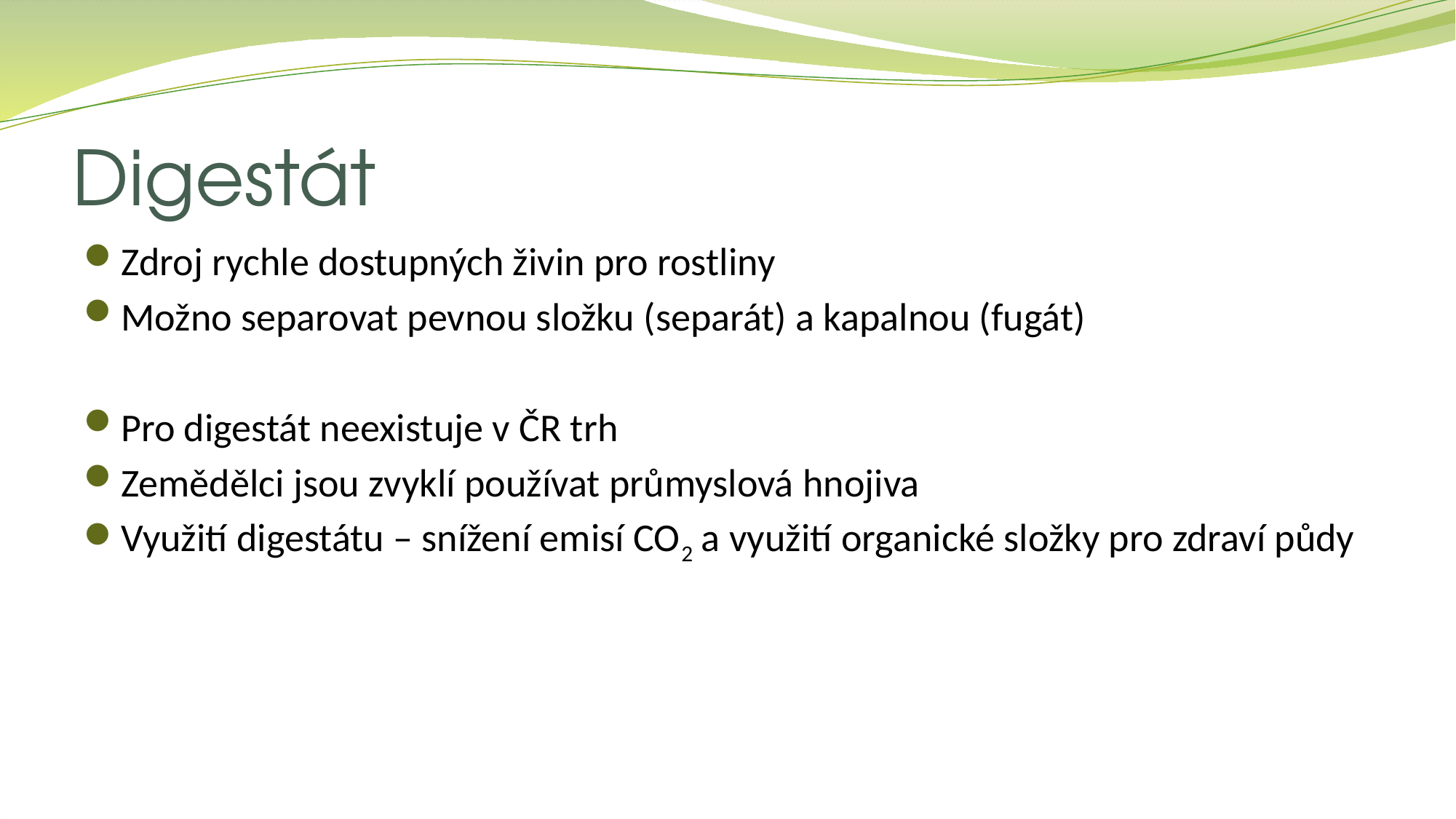

# Digestát
Zdroj rychle dostupných živin pro rostliny
Možno separovat pevnou složku (separát) a kapalnou (fugát)

Pro digestát neexistuje v ČR trh
Zemědělci jsou zvyklí používat průmyslová hnojiva
Využití digestátu – snížení emisí CO2 a využití organické složky pro zdraví půdy